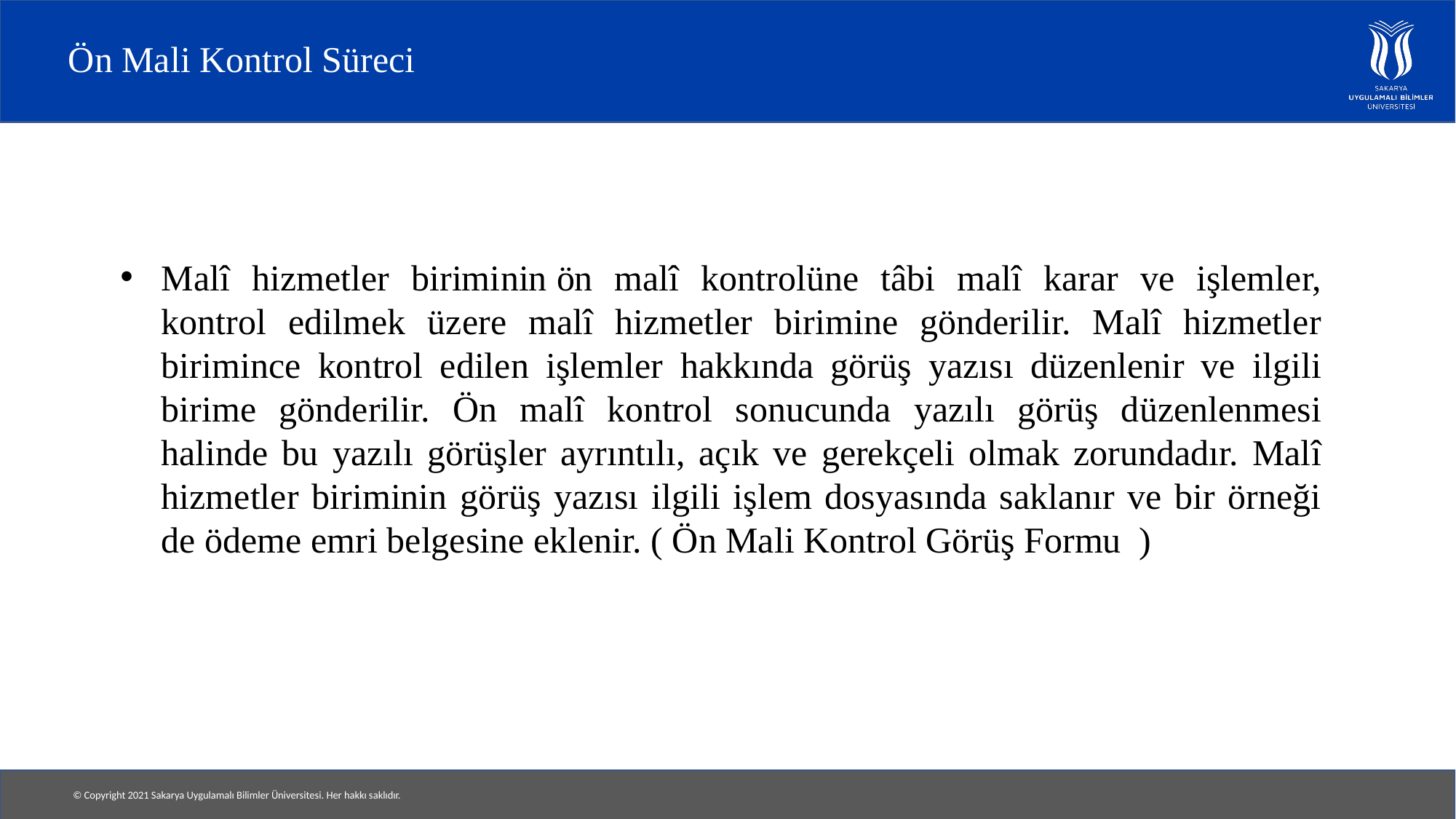

# Ön Mali Kontrol Süreci
Malî hizmetler biriminin ön malî kontrolüne tâbi malî karar ve işlemler, kontrol edilmek üzere malî hizmetler birimine gönderilir. Malî hizmetler birimince kontrol edilen işlemler hakkında görüş yazısı düzenlenir ve ilgili birime gönderilir. Ön malî kontrol sonucunda yazılı görüş düzenlenmesi halinde bu yazılı görüşler ayrıntılı, açık ve gerekçeli olmak zorundadır. Malî hizmetler biriminin görüş yazısı ilgili işlem dosyasında saklanır ve bir örneği de ödeme emri belgesine eklenir. ( Ön Mali Kontrol Görüş Formu  )